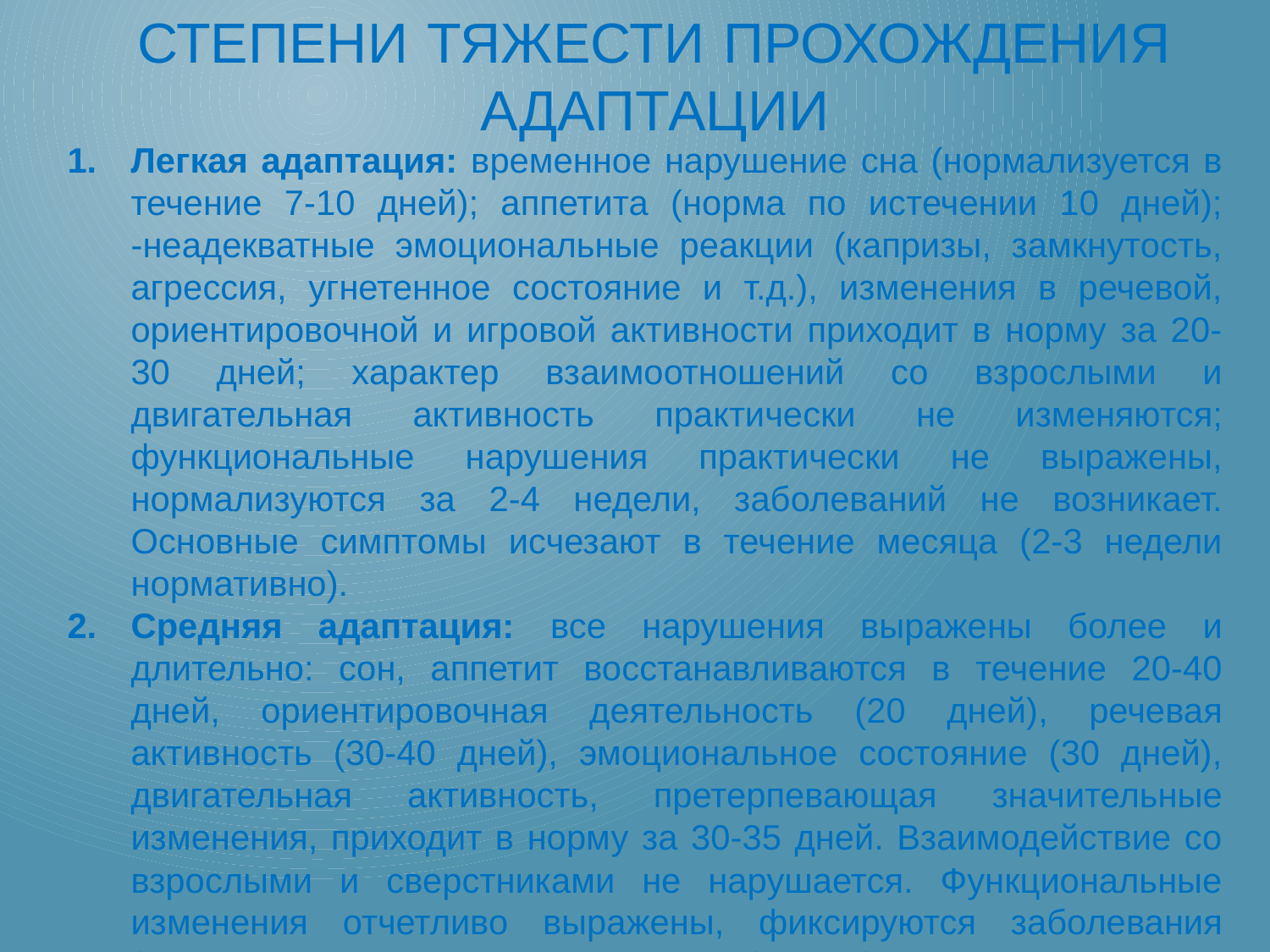

СТЕПЕНИ ТЯЖЕСТИ ПРОХОЖДЕНИЯ АДАПТАЦИИ
Легкая адаптация: временное нарушение сна (нормализуется в течение 7-10 дней); аппетита (норма по истечении 10 дней);
-неадекватные эмоциональные реакции (капризы, замкнутость, агрессия, угнетенное состояние и т.д.), изменения в речевой, ориентировочной и игровой активности приходит в норму за 20-30 дней; характер взаимоотношений со взрослыми и двигательная активность практически не изменяются; функциональные нарушения практически не выражены, нормализуются за 2-4 недели, заболеваний не возникает. Основные симптомы исчезают в течение месяца (2-3 недели нормативно).
Средняя адаптация: все нарушения выражены более и длительно: сон, аппетит восстанавливаются в течение 20-40 дней, ориентировочная деятельность (20 дней), речевая активность (30-40 дней), эмоциональное состояние (30 дней), двигательная активность, претерпевающая значительные изменения, приходит в норму за 30-35 дней. Взаимодействие со взрослыми и сверстниками не нарушается. Функциональные изменения отчетливо выражены, фиксируются заболевания (например, острая респираторная инфекция).